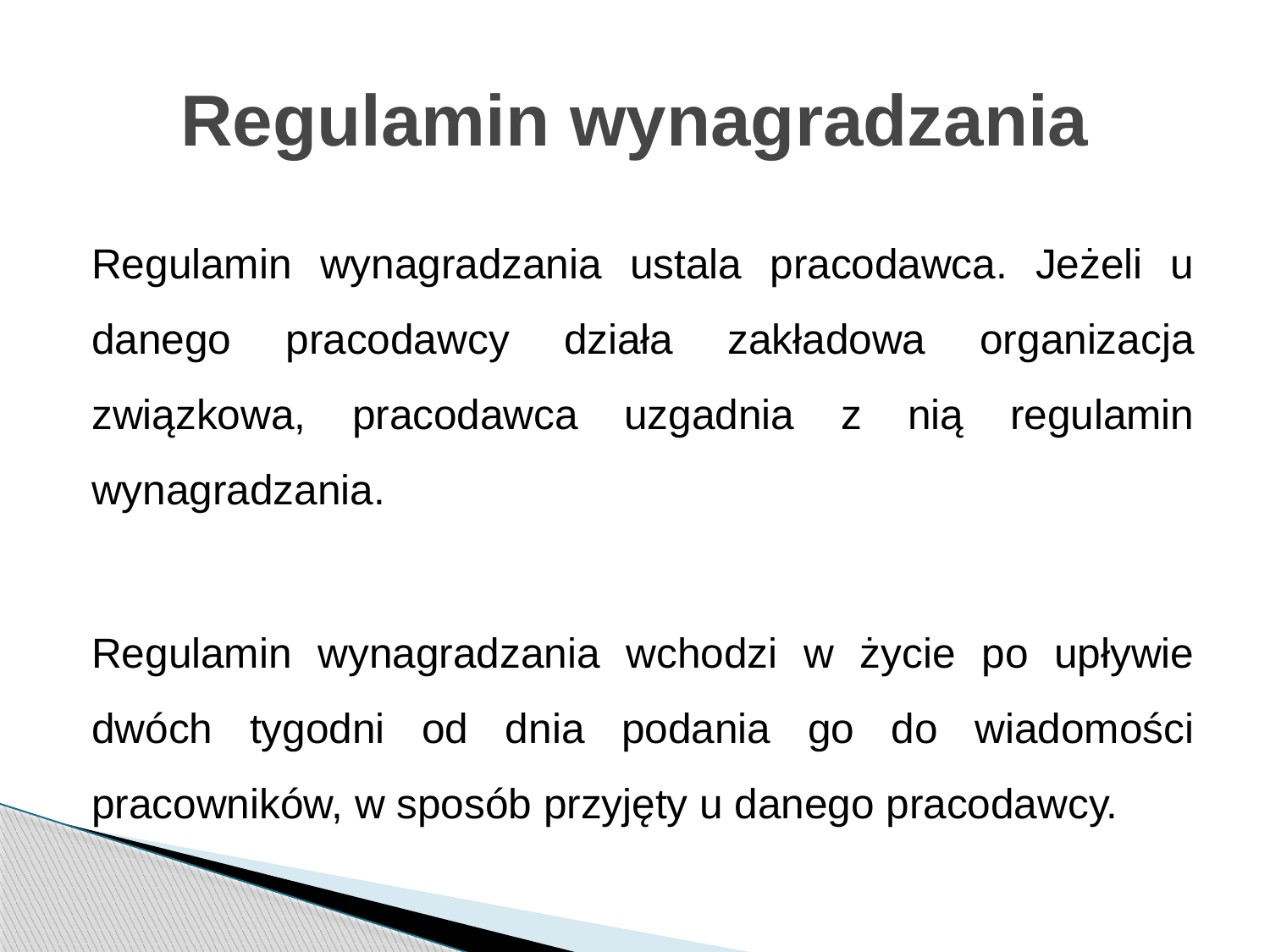

# Regulamin wynagradzania
Regulamin wynagradzania ustala pracodawca. Jeżeli u danego pracodawcy działa zakładowa organizacja związkowa, pracodawca uzgadnia z nią regulamin wynagradzania.

Regulamin wynagradzania wchodzi w życie po upływie dwóch tygodni od dnia podania go do wiadomości pracowników, w sposób przyjęty u danego pracodawcy.